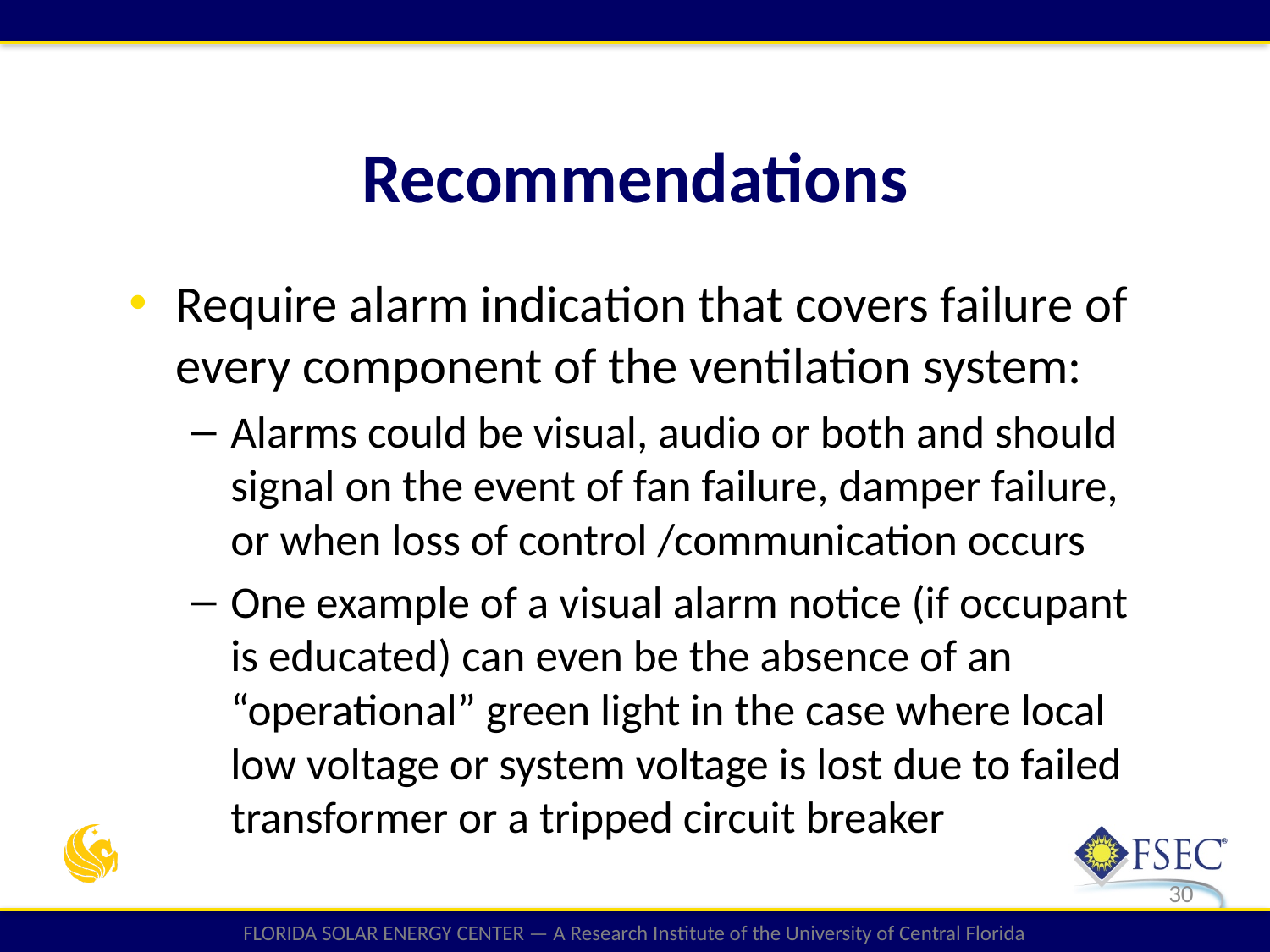

Recommendations
Require alarm indication that covers failure of every component of the ventilation system:
Alarms could be visual, audio or both and should signal on the event of fan failure, damper failure, or when loss of control /communication occurs
One example of a visual alarm notice (if occupant is educated) can even be the absence of an “operational” green light in the case where local low voltage or system voltage is lost due to failed transformer or a tripped circuit breaker

30